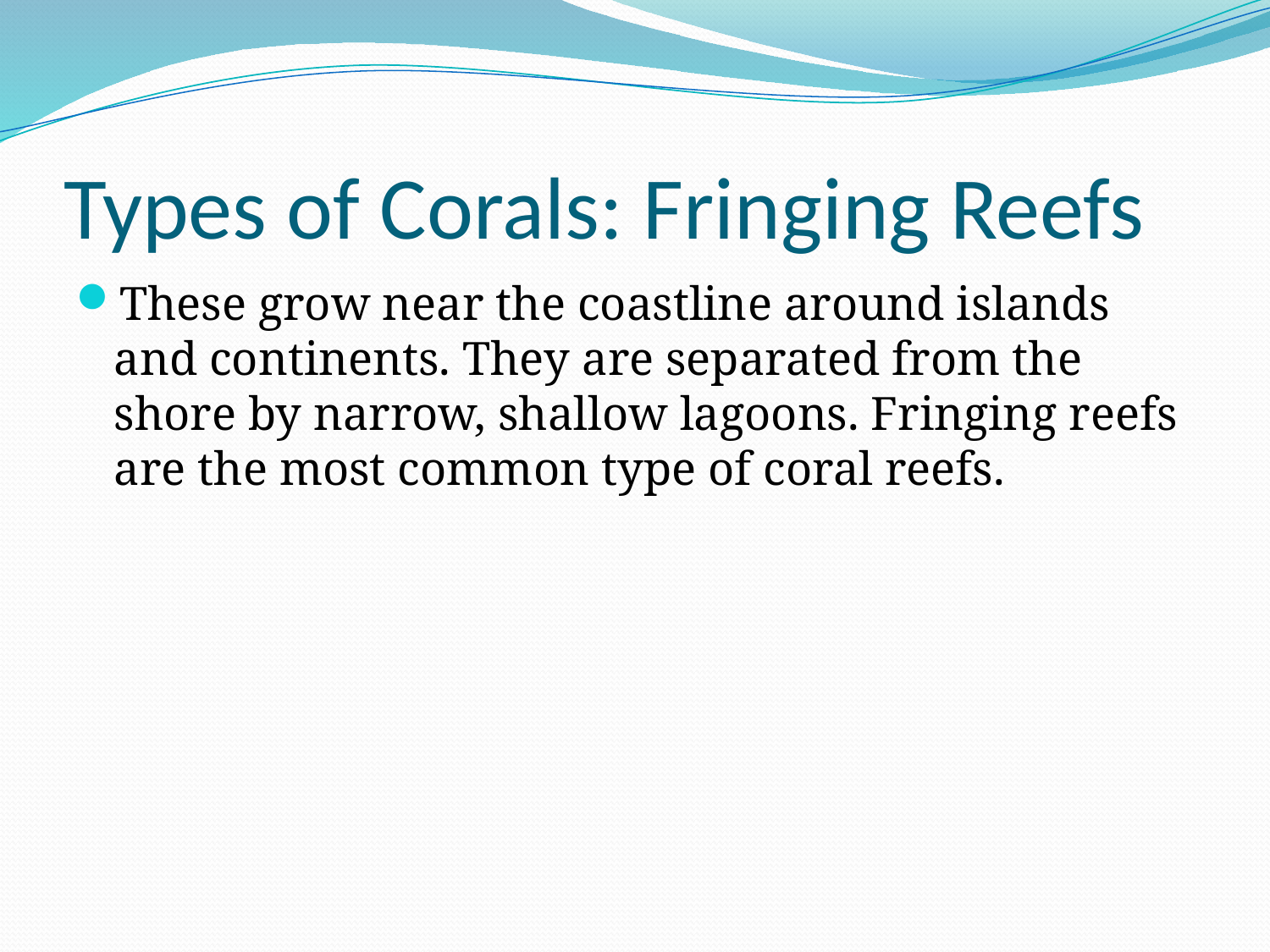

# Types of Corals: Fringing Reefs
These grow near the coastline around islands and continents. They are separated from the shore by narrow, shallow lagoons. Fringing reefs are the most common type of coral reefs.